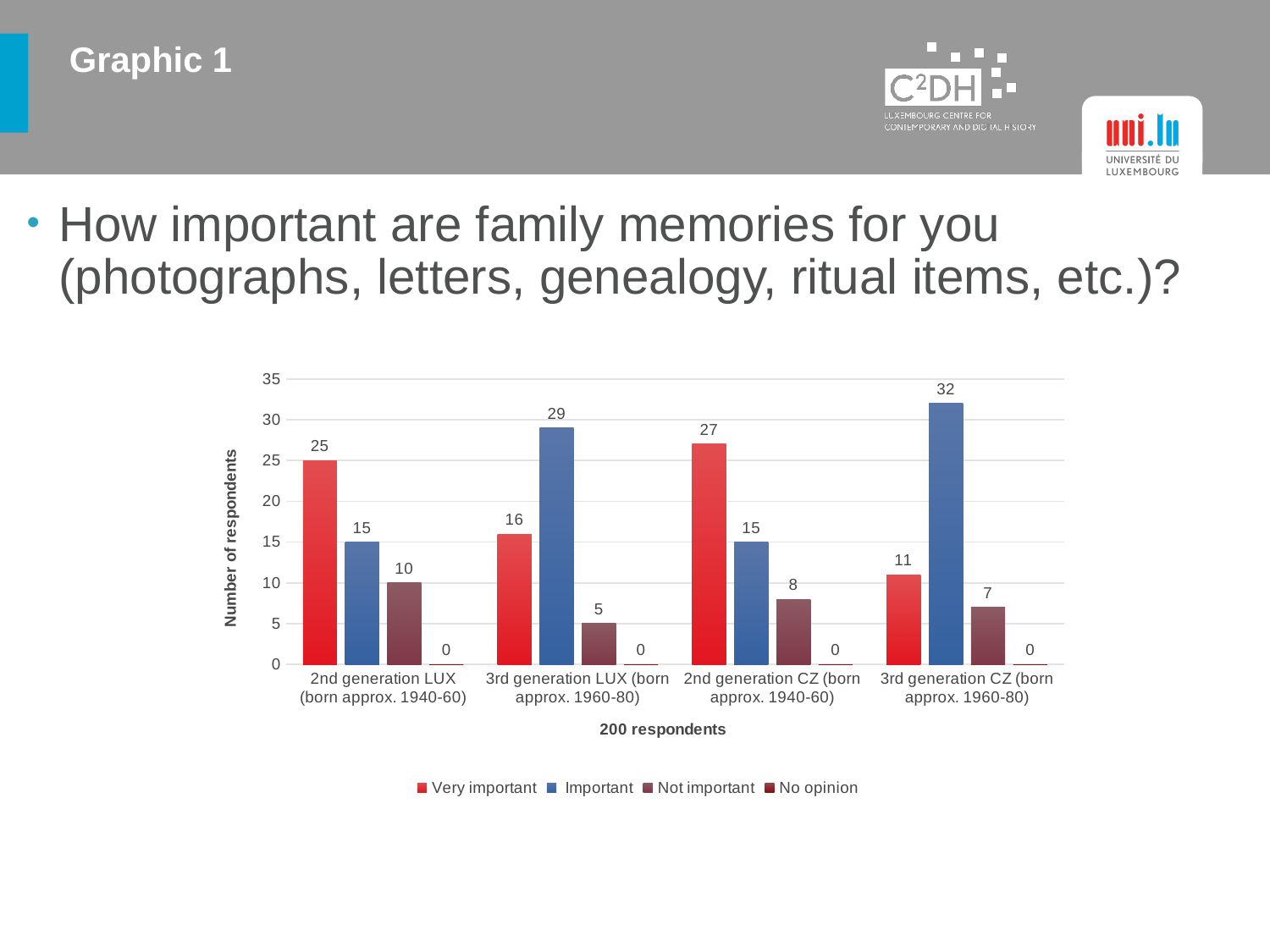

# Graphic 1
How important are family memories for you (photographs, letters, genealogy, ritual items, etc.)?

### Chart

| Category | Very important |  Important | Not important | No opinion |
|---|---|---|---|---|
| 2nd generation LUX (born approx. 1940-60) | 25.0 | 15.0 | 10.0 | 0.0 |
| 3rd generation LUX (born approx. 1960-80) | 16.0 | 29.0 | 5.0 | 0.0 |
| 2nd generation CZ (born approx. 1940-60) | 27.0 | 15.0 | 8.0 | 0.0 |
| 3rd generation CZ (born approx. 1960-80) | 11.0 | 32.0 | 7.0 | 0.0 |